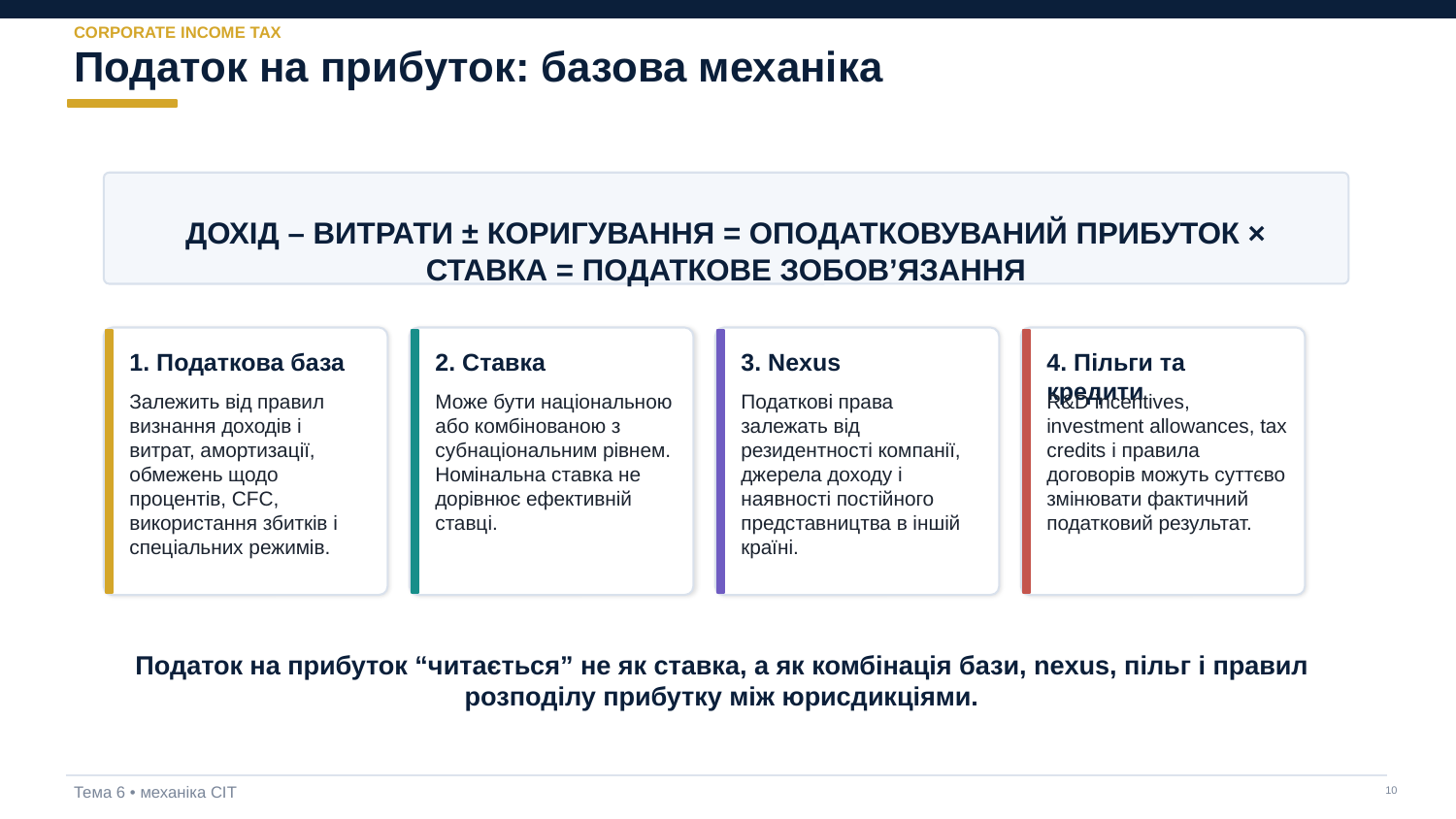

CORPORATE INCOME TAX
Податок на прибуток: базова механіка

ДОХІД – ВИТРАТИ ± КОРИГУВАННЯ = ОПОДАТКОВУВАНИЙ ПРИБУТОК × СТАВКА = ПОДАТКОВЕ ЗОБОВ’ЯЗАННЯ

1. Податкова база
2. Ставка
3. Nexus
4. Пільги та кредити
Залежить від правил визнання доходів і витрат, амортизації, обмежень щодо процентів, CFC, використання збитків і спеціальних режимів.
Може бути національною або комбінованою з субнаціональним рівнем. Номінальна ставка не дорівнює ефективній ставці.
Податкові права залежать від резидентності компанії, джерела доходу і наявності постійного представництва в іншій країні.
R&D incentives, investment allowances, tax credits і правила договорів можуть суттєво змінювати фактичний податковий результат.
Податок на прибуток “читається” не як ставка, а як комбінація бази, nexus, пільг і правил розподілу прибутку між юрисдикціями.
Тема 6 • механіка CIT
10